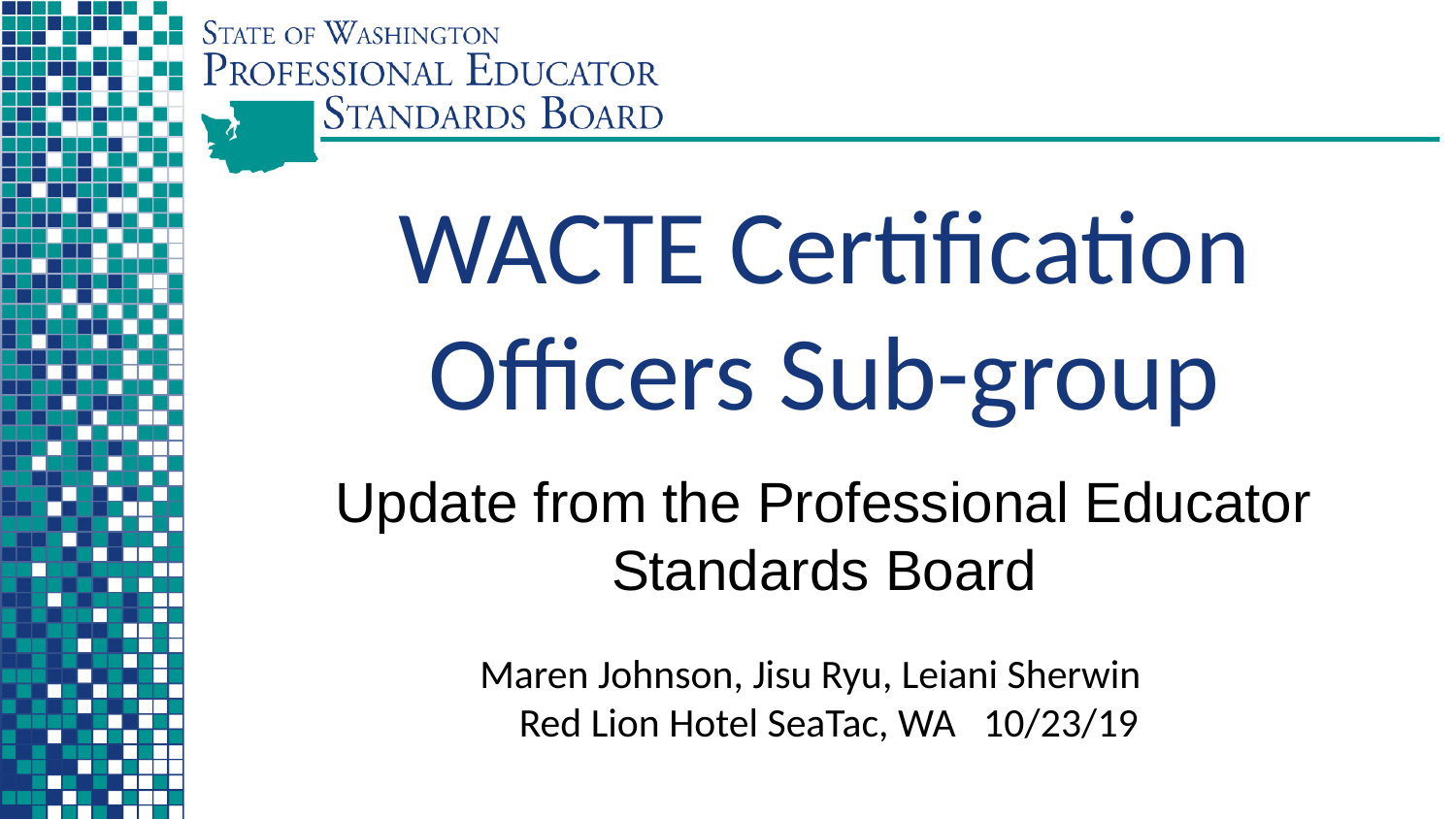

# WACTE Certification Officers Sub-group
Update from the Professional Educator Standards Board
Maren Johnson, Jisu Ryu, Leiani Sherwin
Red Lion Hotel SeaTac, WA   10/23/19